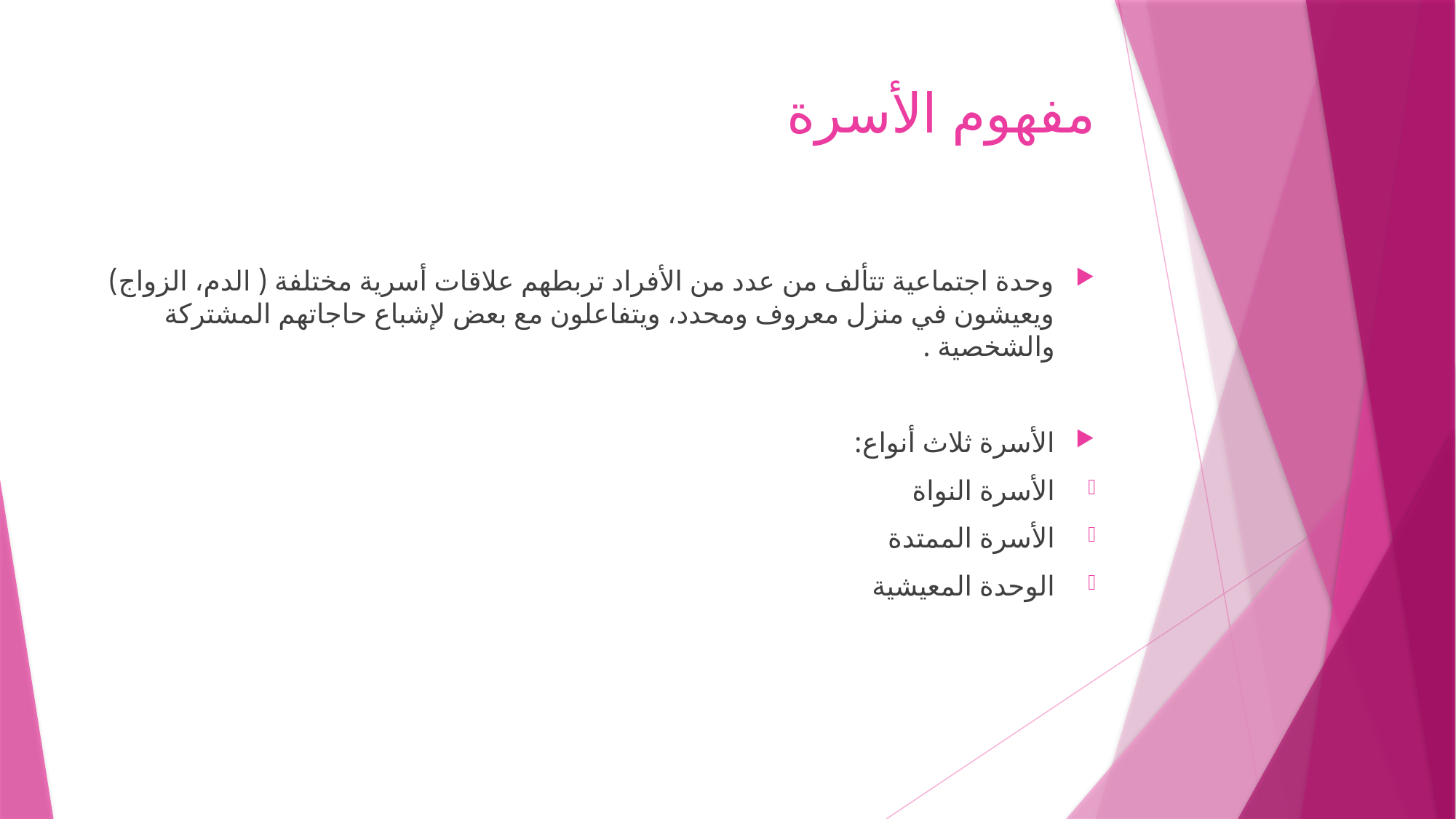

# مفهوم الأسرة
وحدة اجتماعية تتألف من عدد من الأفراد تربطهم علاقات أسرية مختلفة ( الدم، الزواج) ويعيشون في منزل معروف ومحدد، ويتفاعلون مع بعض لإشباع حاجاتهم المشتركة والشخصية .

الأسرة ثلاث أنواع:
الأسرة النواة
الأسرة الممتدة
الوحدة المعيشية